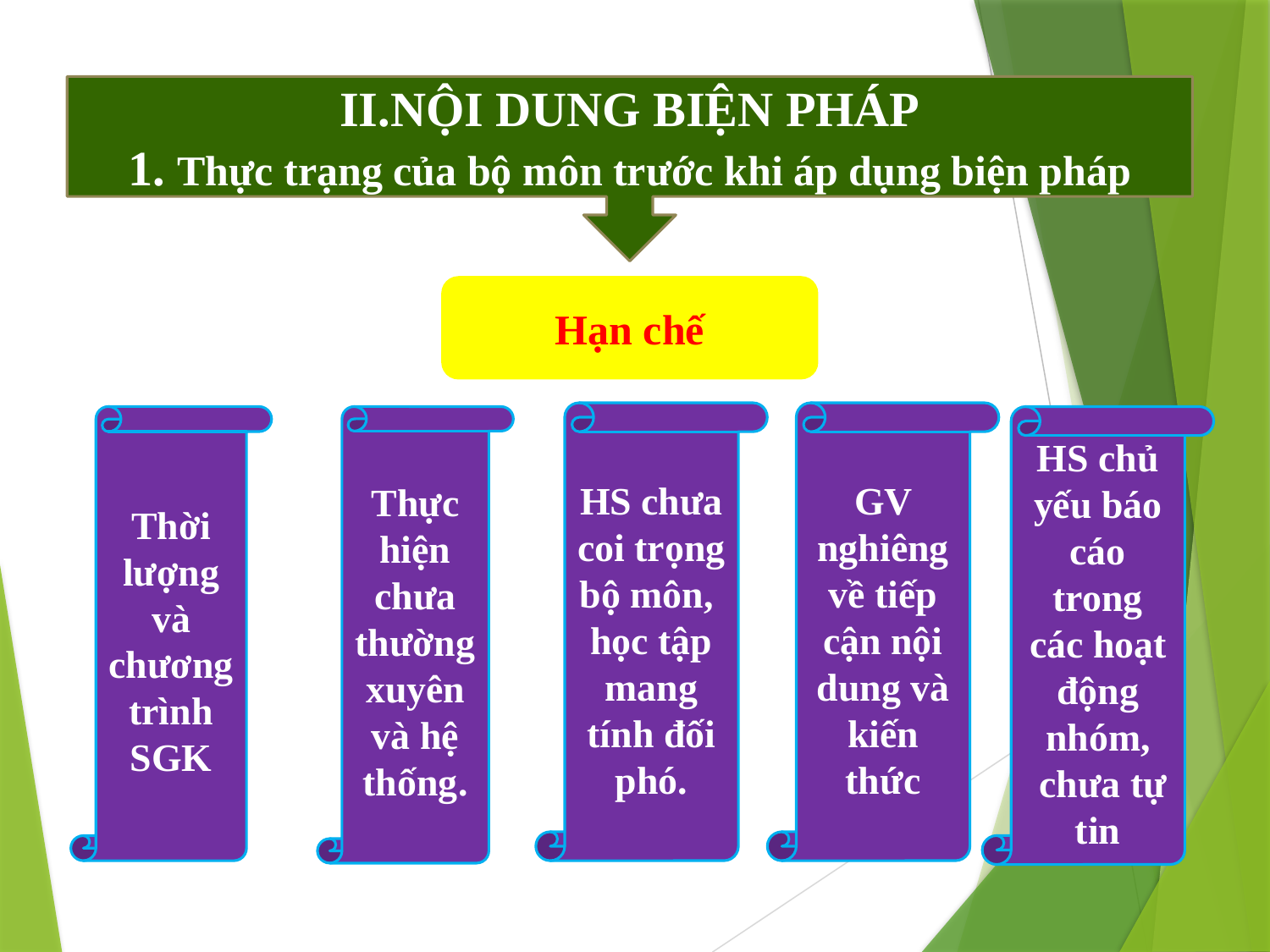

1
II.NỘI DUNG BIỆN PHÁP
1. Thực trạng của bộ môn trước khi áp dụng biện pháp

Hạn chế
HS chưa coi trọng bộ môn,
học tập mang tính đối phó.
GV nghiêng về tiếp cận nội dung và kiến thức
Thời lượng và chương trình SGK
Thực hiện chưa thường xuyên và hệ thống.
HS chủ yếu báo cáo trong các hoạt động nhóm,
 chưa tự tin